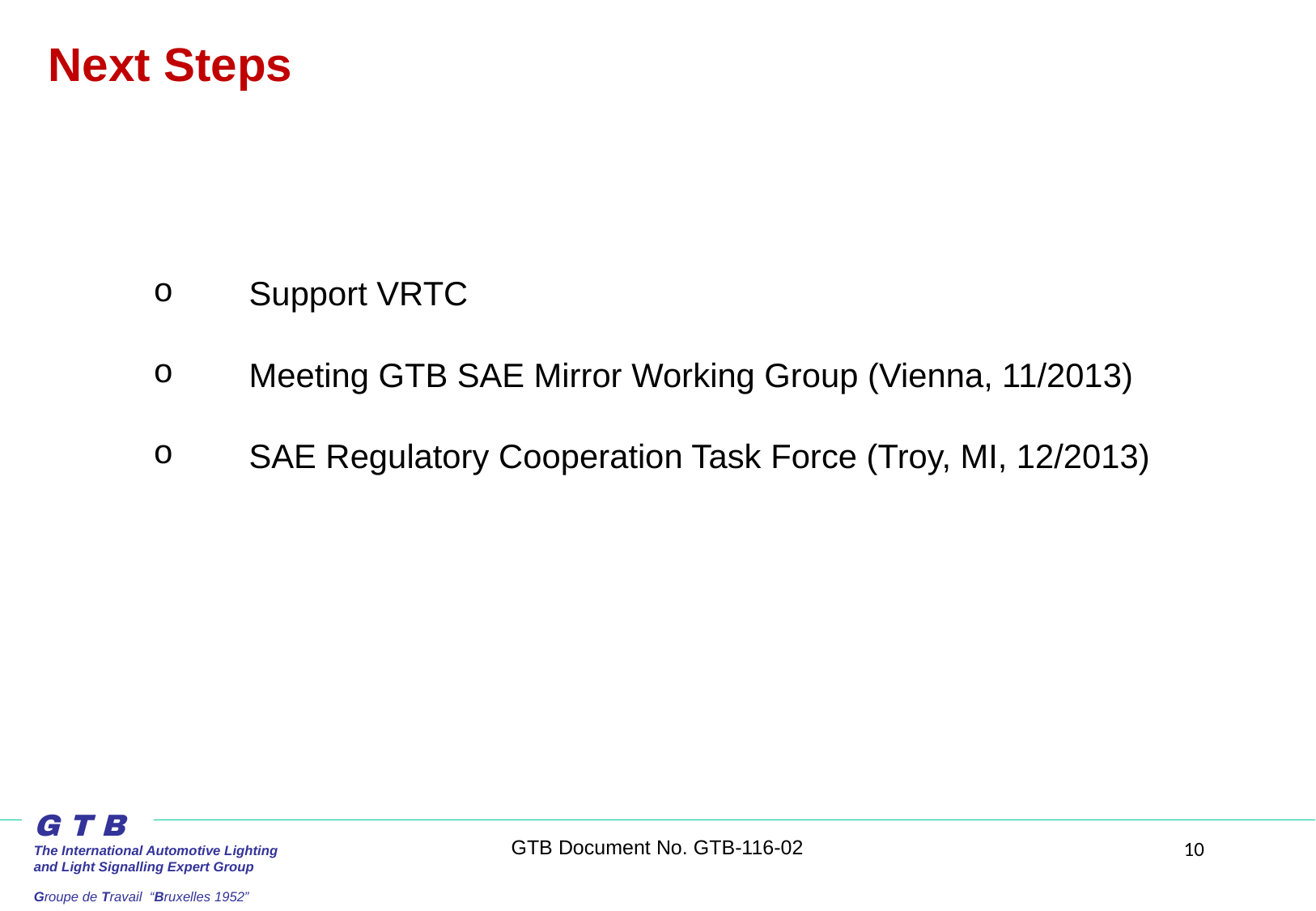

Next Steps
Support VRTC
Meeting GTB SAE Mirror Working Group (Vienna, 11/2013)
SAE Regulatory Cooperation Task Force (Troy, MI, 12/2013)
GTB Document No. GTB-116-02